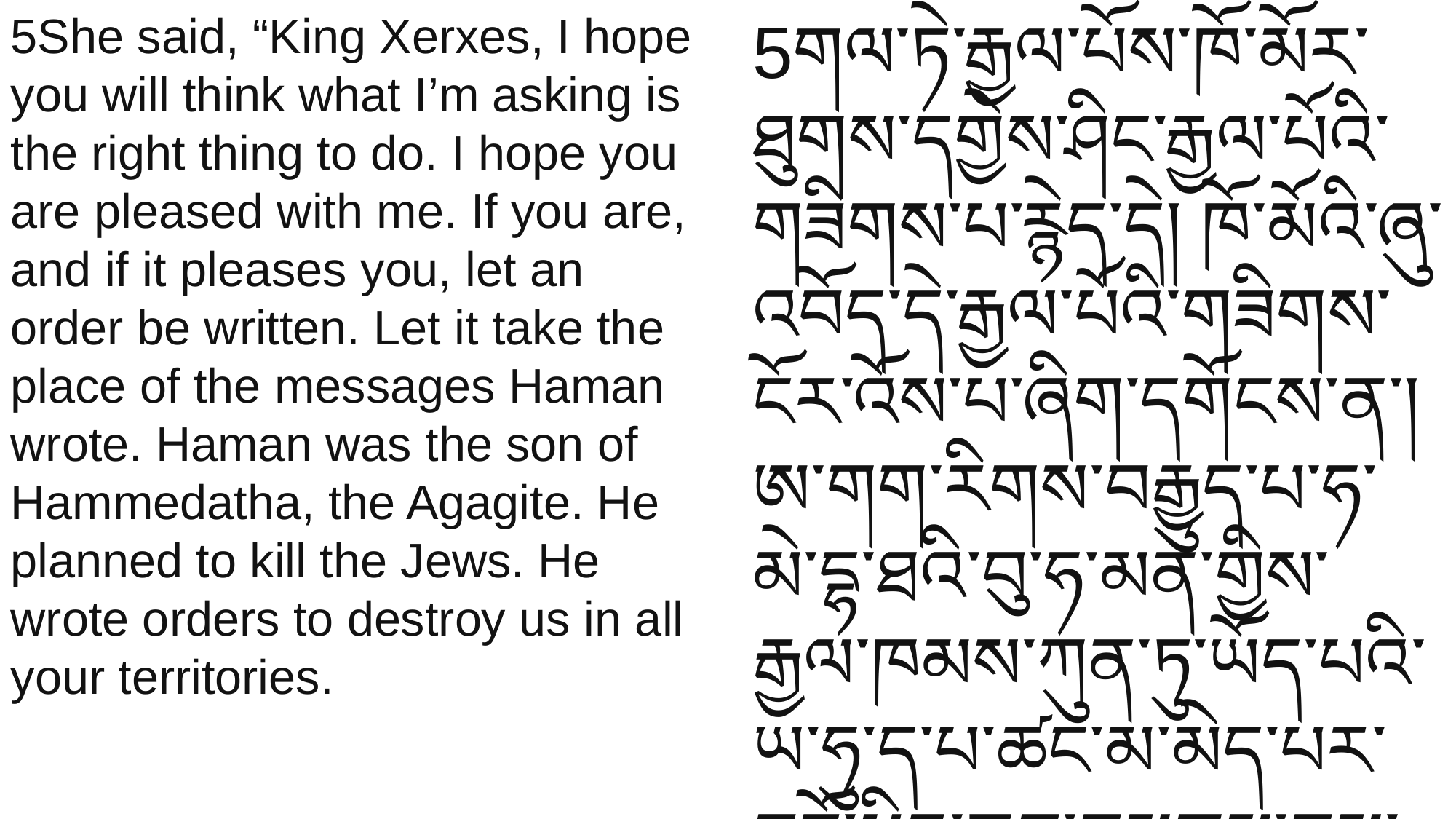

5She said, “King Xerxes, I hope you will think what I’m asking is the right thing to do. I hope you are pleased with me. If you are, and if it pleases you, let an order be written. Let it take the place of the messages Haman wrote. Haman was the son of Hammedatha, the Agagite. He planned to kill the Jews. He wrote orders to destroy us in all your territories.
5གལ་ཏེ་རྒྱལ་པོས་ཁོ་མོར་ཐུགས་དགྱེས་ཤིང་རྒྱལ་པོའི་གཟིགས་པ་རྙེད་དེ། ཁོ་མོའི་ཞུ་འབོད་དེ་རྒྱལ་པོའི་གཟིགས་ངོར་འོས་པ་ཞིག་དགོངས་ན་། ཨ་གག་རིགས་བརྒྱུད་པ་ཧ་མེ་དྷ་ཐའི་བུ་ཧ་མན་གྱིས་རྒྱལ་ཁམས་ཀུན་ཏུ་ཡོད་པའི་ཡ་ཧུ་ད་པ་ཚང་མ་མེད་པར་བཟོ་ཕྱིར་ཁྱབ་བསྒྲགས་བྱས་པའི་བཀའ་དེ་བརྩི་མེད་བཟོས་ཕྱིར། སྐུ་ཉིད་ནས་བཀའ་ཤོག་གཅིག་འབྲི་བར་མཛོད།